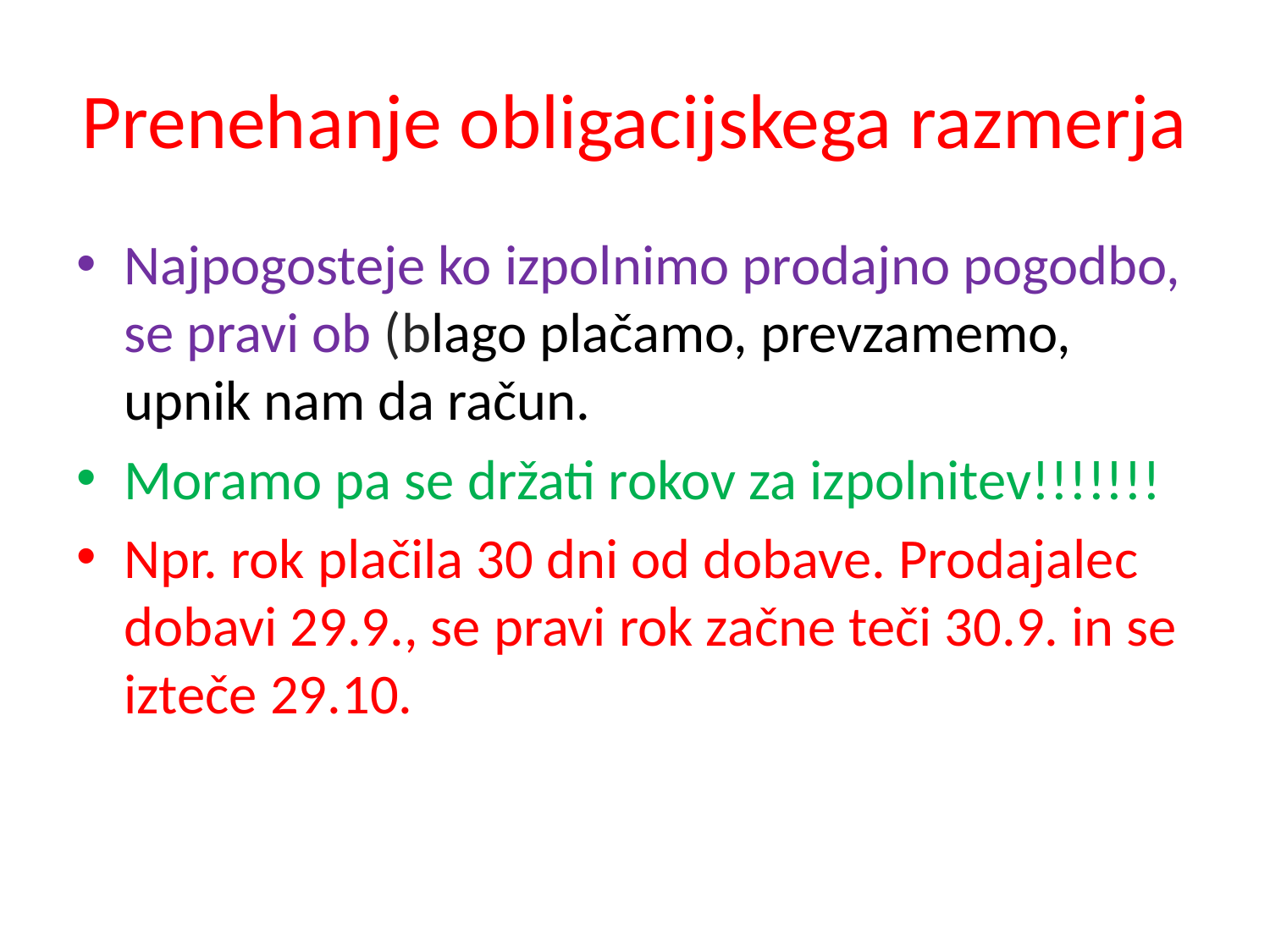

# Prenehanje obligacijskega razmerja
Najpogosteje ko izpolnimo prodajno pogodbo, se pravi ob (blago plačamo, prevzamemo, upnik nam da račun.
Moramo pa se držati rokov za izpolnitev!!!!!!!
Npr. rok plačila 30 dni od dobave. Prodajalec dobavi 29.9., se pravi rok začne teči 30.9. in se izteče 29.10.